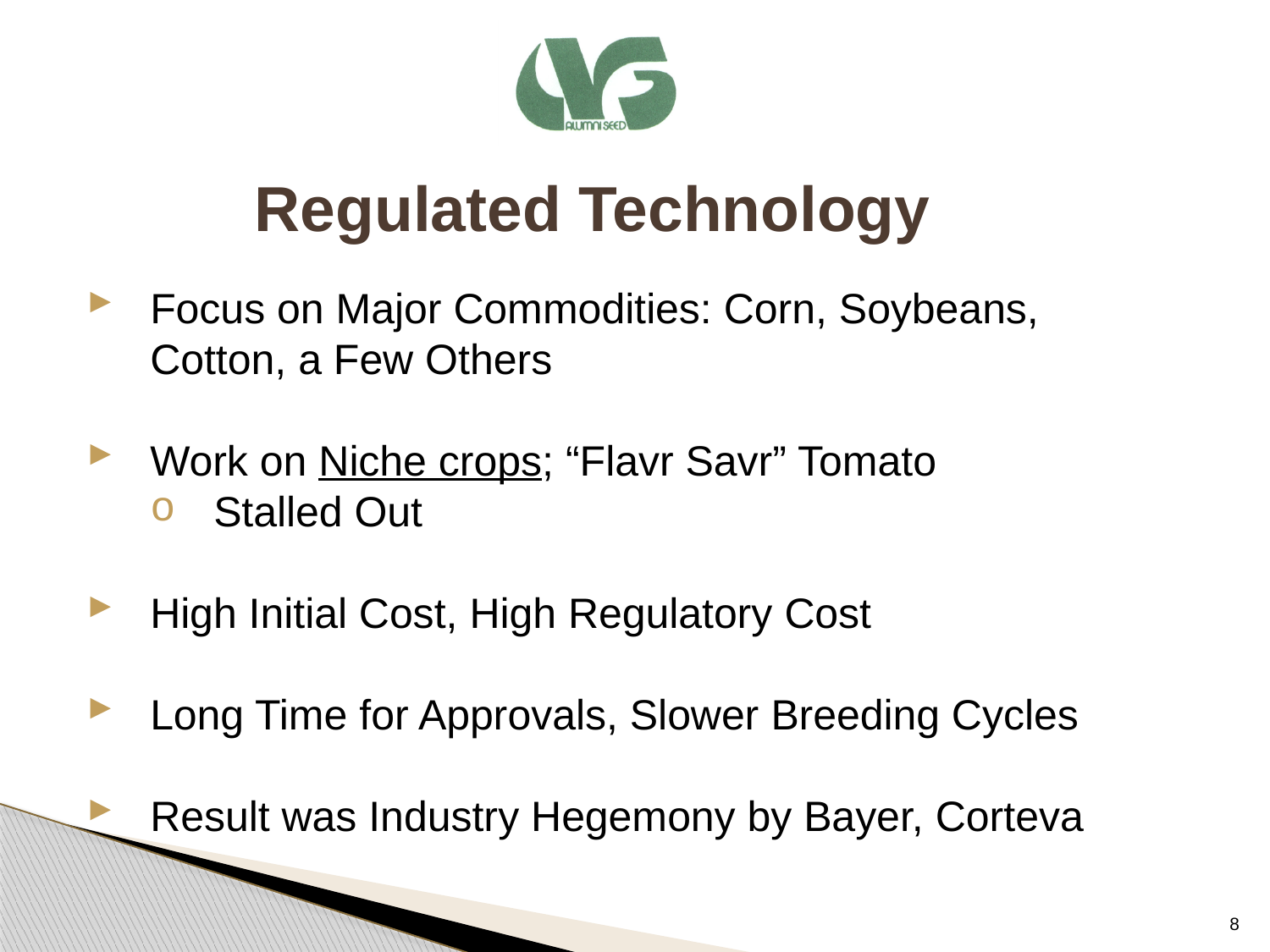

# Regulated Technology
Focus on Major Commodities: Corn, Soybeans, Cotton, a Few Others

Work on Niche crops; “Flavr Savr” Tomato
Stalled Out

High Initial Cost, High Regulatory Cost

Long Time for Approvals, Slower Breeding Cycles

Result was Industry Hegemony by Bayer, Corteva

8